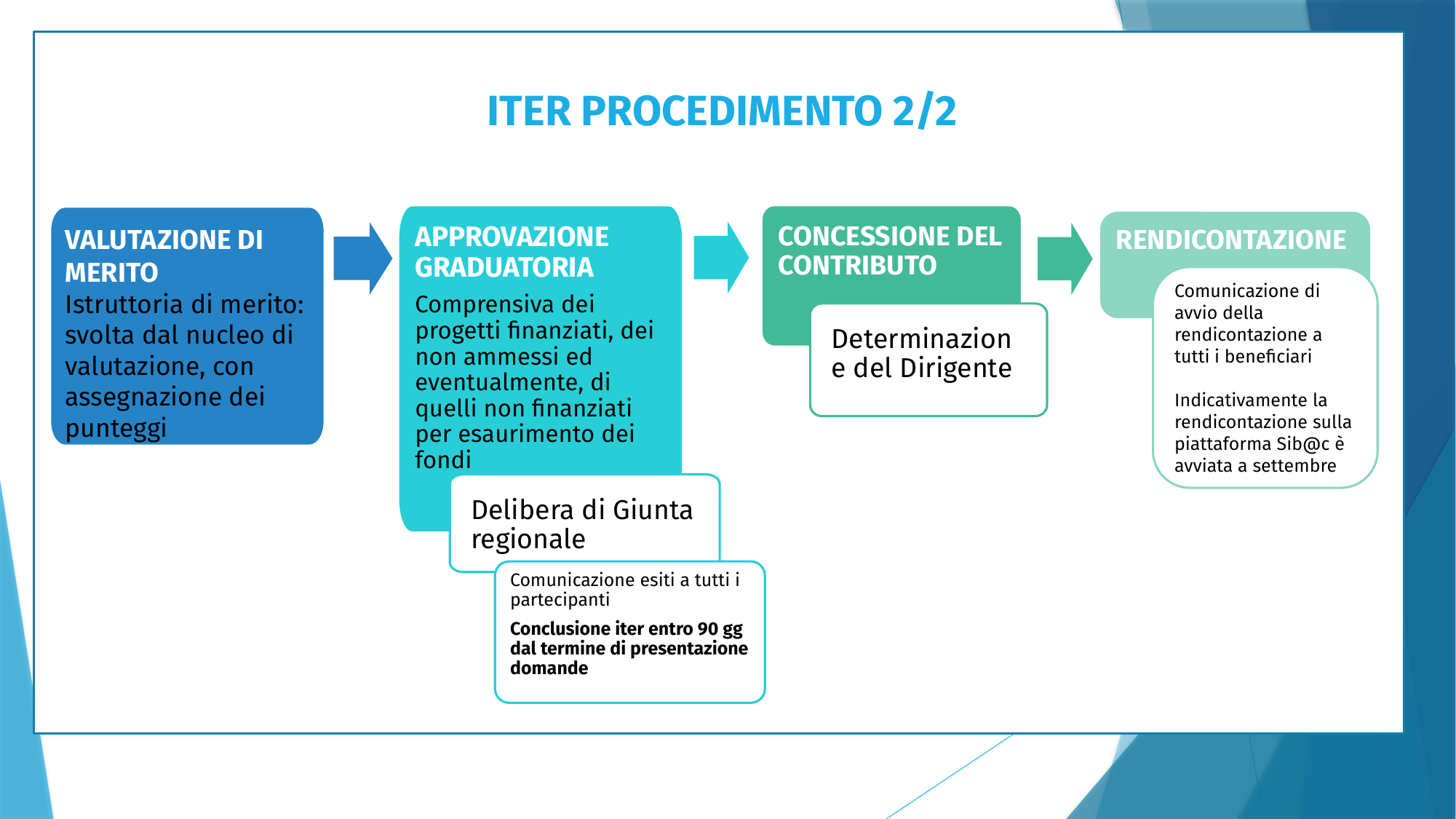

ITER PROCEDIMENTO 2/2
APPROVAZIONE GRADUATORIA
Comprensiva dei progetti finanziati, dei non ammessi ed  eventualmente, di quelli non finanziati per esaurimento dei fondi
CONCESSIONE DEL CONTRIBUTO
VALUTAZIONE DI MERITO
Istruttoria di merito: svolta dal nucleo di valutazione, con assegnazione dei punteggi
RENDICONTAZIONE

Comunicazione di avvio della rendicontazione a tutti i beneficiari

Indicativamente la rendicontazione sulla piattaforma Sib@c è avviata a settembre
Determinazione del Dirigente
Delibera di Giunta regionale
Comunicazione esiti a tutti i partecipanti
Conclusione iter entro 90 gg dal termine di presentazione domande